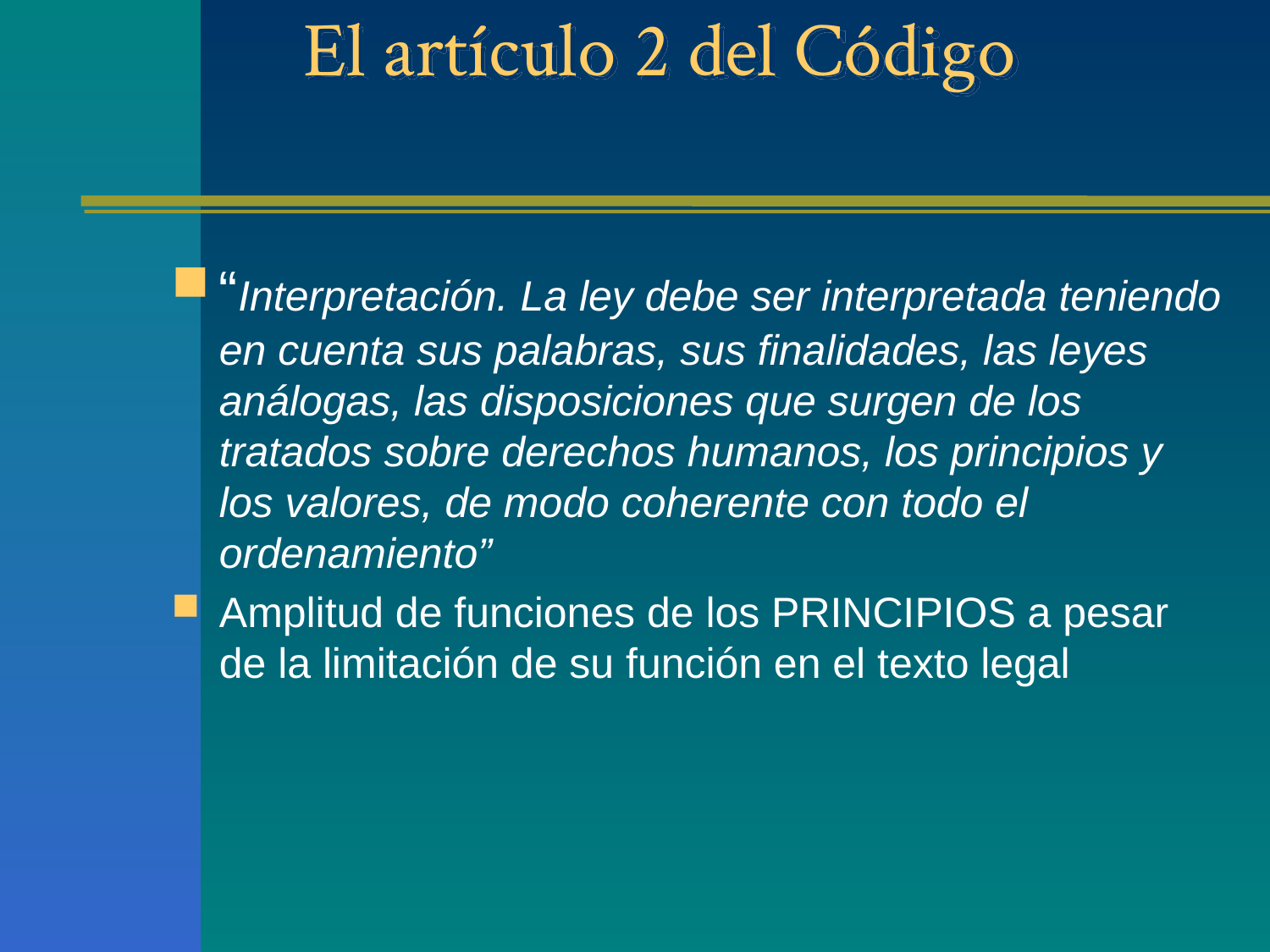

# El artículo 2 del Código
“Interpretación. La ley debe ser interpretada teniendo en cuenta sus palabras, sus finalidades, las leyes análogas, las disposiciones que surgen de los tratados sobre derechos humanos, los principios y los valores, de modo coherente con todo el ordenamiento”
Amplitud de funciones de los PRINCIPIOS a pesar de la limitación de su función en el texto legal